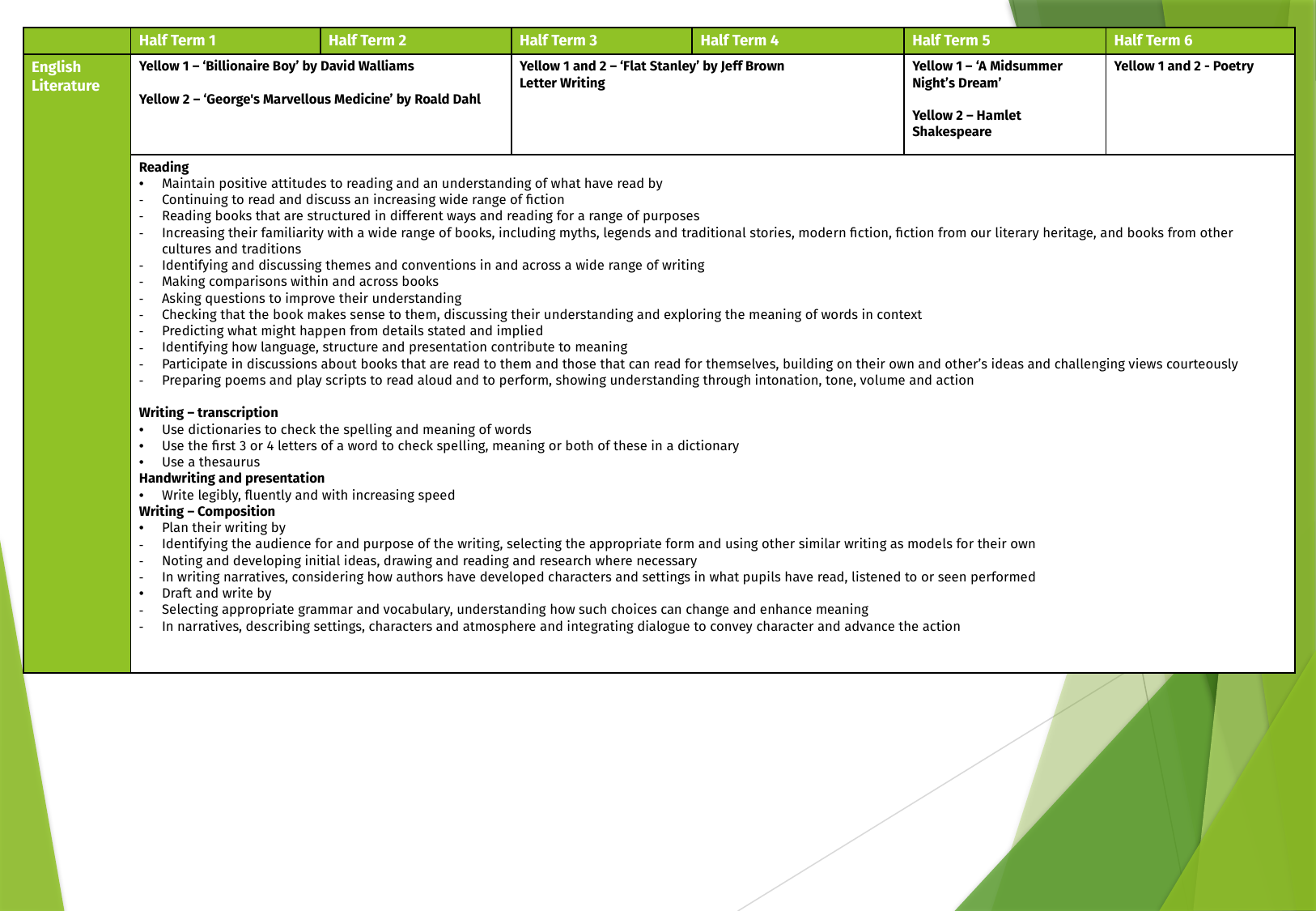

|  | Half Term 1 | Half Term 2 | Half Term 3 | Half Term 4 | Half Term 5 | Half Term 6 |
| --- | --- | --- | --- | --- | --- | --- |
| English Literature | Yellow 1 – ‘Billionaire Boy’ by David Walliams Yellow 2 – ‘George's Marvellous Medicine’ by Roald Dahl |  | Yellow 1 and 2 – ‘Flat Stanley’ by Jeff Brown Letter Writing |  | Yellow 1 – ‘A Midsummer Night’s Dream’ Yellow 2 – Hamlet Shakespeare | Yellow 1 and 2 - Poetry |
|  | Reading Maintain positive attitudes to reading and an understanding of what have read by Continuing to read and discuss an increasing wide range of fiction Reading books that are structured in different ways and reading for a range of purposes Increasing their familiarity with a wide range of books, including myths, legends and traditional stories, modern fiction, fiction from our literary heritage, and books from other cultures and traditions Identifying and discussing themes and conventions in and across a wide range of writing Making comparisons within and across books Asking questions to improve their understanding Checking that the book makes sense to them, discussing their understanding and exploring the meaning of words in context Predicting what might happen from details stated and implied Identifying how language, structure and presentation contribute to meaning Participate in discussions about books that are read to them and those that can read for themselves, building on their own and other’s ideas and challenging views courteously Preparing poems and play scripts to read aloud and to perform, showing understanding through intonation, tone, volume and action Writing – transcription Use dictionaries to check the spelling and meaning of words Use the first 3 or 4 letters of a word to check spelling, meaning or both of these in a dictionary Use a thesaurus Handwriting and presentation Write legibly, fluently and with increasing speed Writing – Composition Plan their writing by Identifying the audience for and purpose of the writing, selecting the appropriate form and using other similar writing as models for their own Noting and developing initial ideas, drawing and reading and research where necessary In writing narratives, considering how authors have developed characters and settings in what pupils have read, listened to or seen performed Draft and write by Selecting appropriate grammar and vocabulary, understanding how such choices can change and enhance meaning In narratives, describing settings, characters and atmosphere and integrating dialogue to convey character and advance the action |  |  |  |  |  |